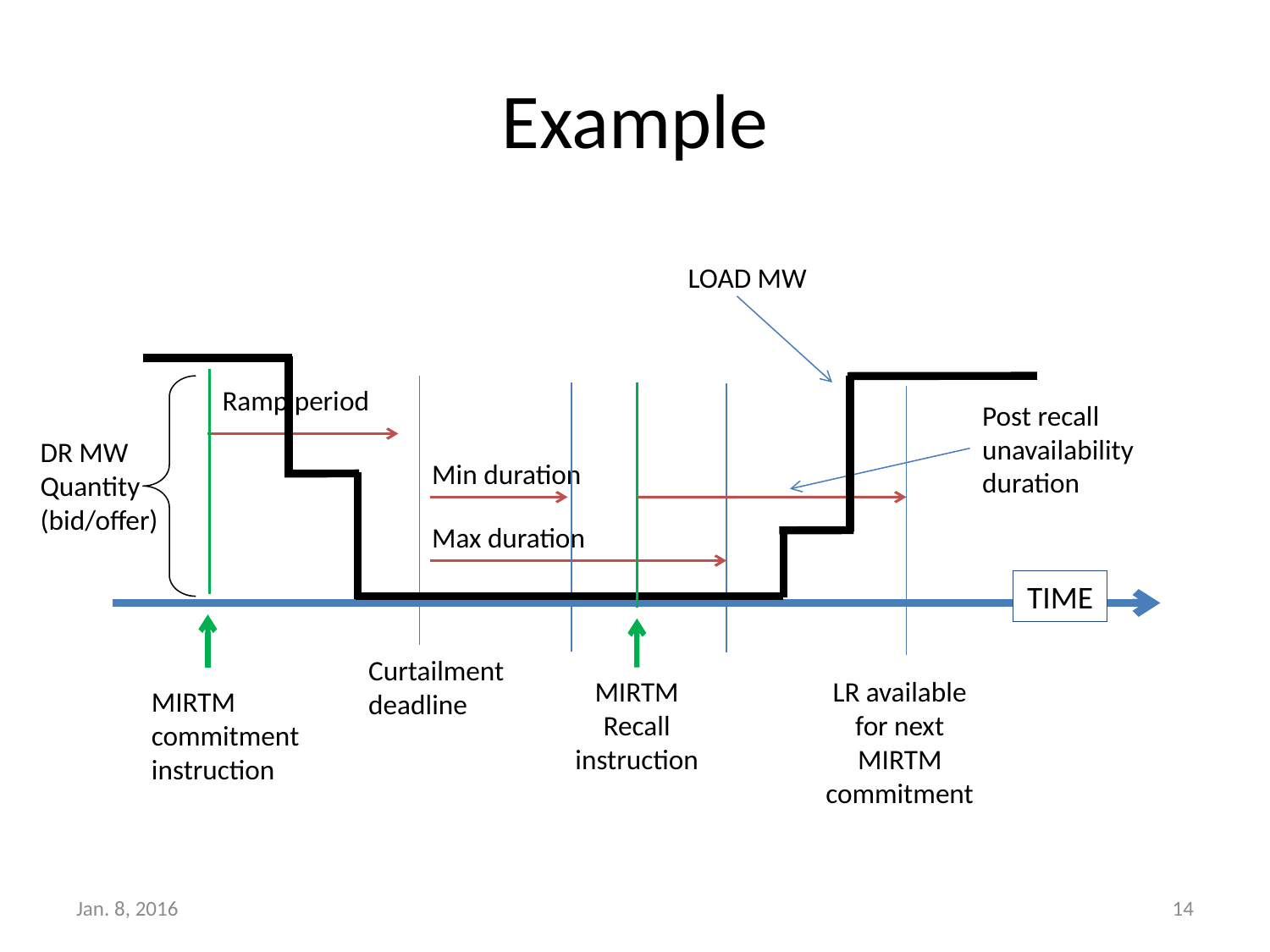

# Example
LOAD MW

Ramp period
Post recall unavailability duration
DR MW
Quantity
(bid/offer)
Min duration
Max duration
TIME
Curtailment deadline
MIRTM Recall instruction
LR available for next MIRTM commitment
MIRTM commitment instruction
Jan. 8, 2016
14